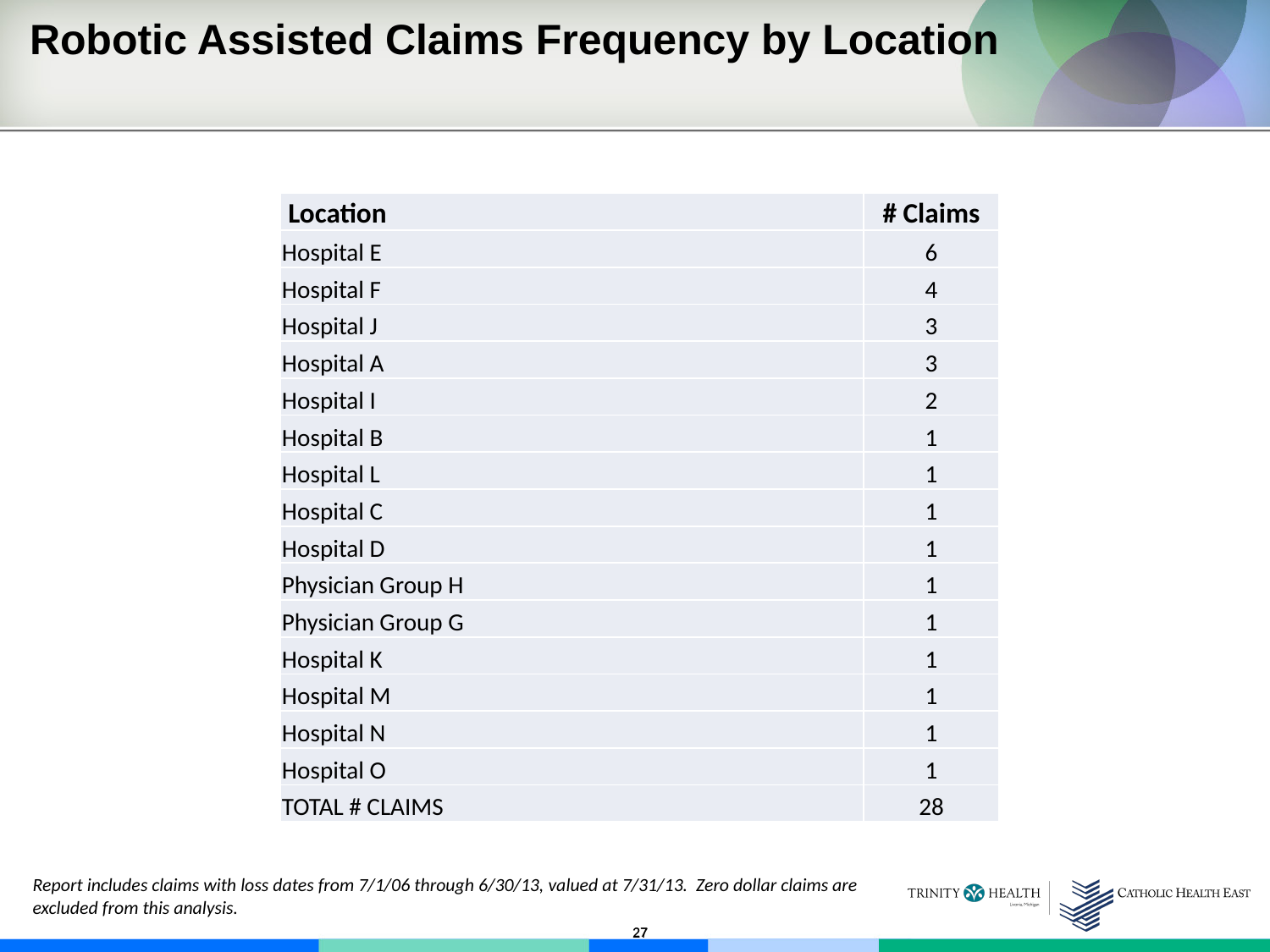

Robotic Assisted Claims Frequency by Location
| Location | # Claims |
| --- | --- |
| Hospital E | 6 |
| Hospital F | 4 |
| Hospital J | 3 |
| Hospital A | 3 |
| Hospital I | 2 |
| Hospital B | 1 |
| Hospital L | 1 |
| Hospital C | 1 |
| Hospital D | 1 |
| Physician Group H | 1 |
| Physician Group G | 1 |
| Hospital K | 1 |
| Hospital M | 1 |
| Hospital N | 1 |
| Hospital O | 1 |
| TOTAL # CLAIMS | 28 |
Report includes claims with loss dates from 7/1/06 through 6/30/13, valued at 7/31/13.  Zero dollar claims are excluded from this analysis.
27
27